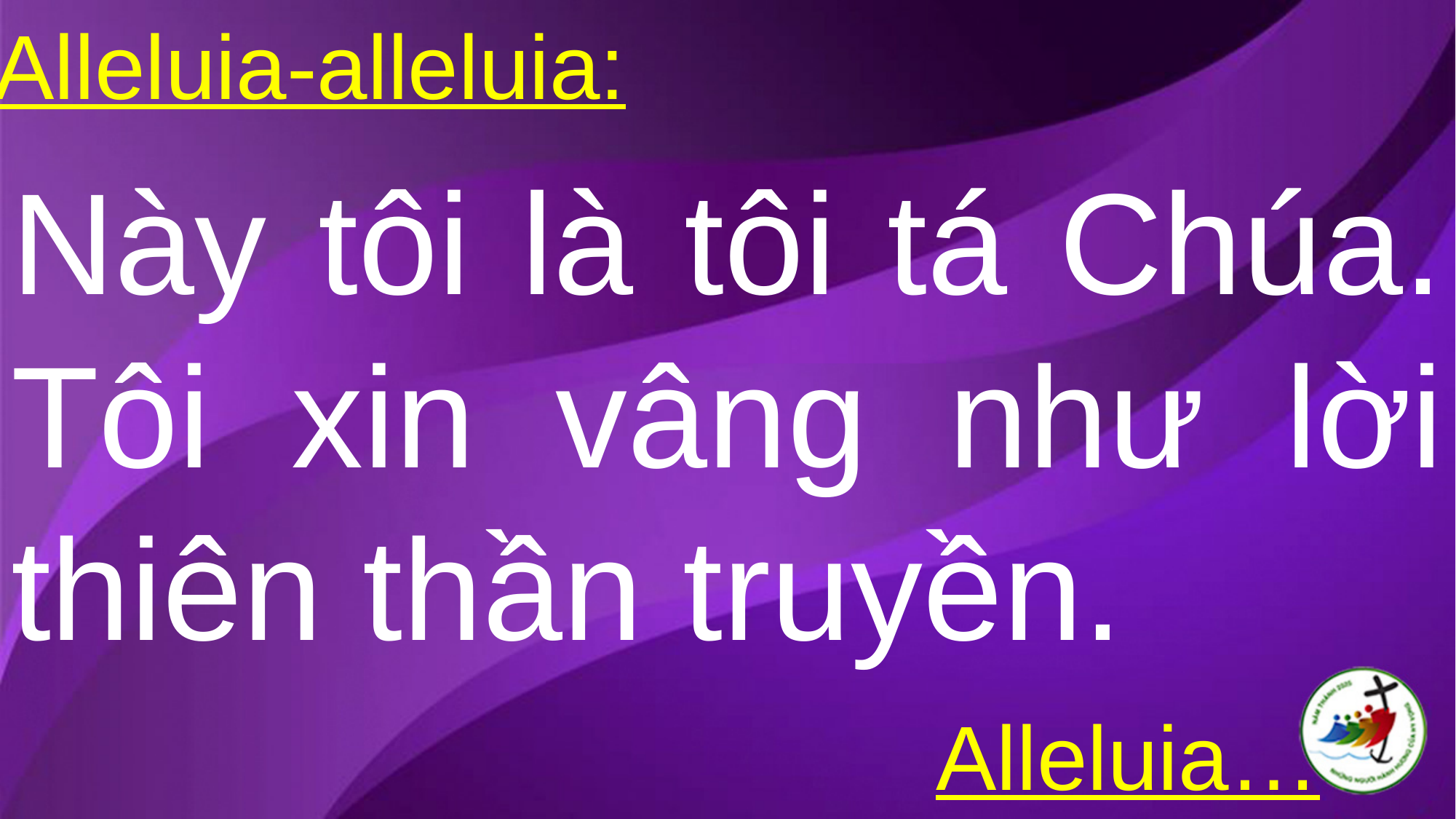

Alleluia-alleluia:
Này tôi là tôi tá Chúa. Tôi xin vâng như lời thiên thần truyền.
Alleluia…